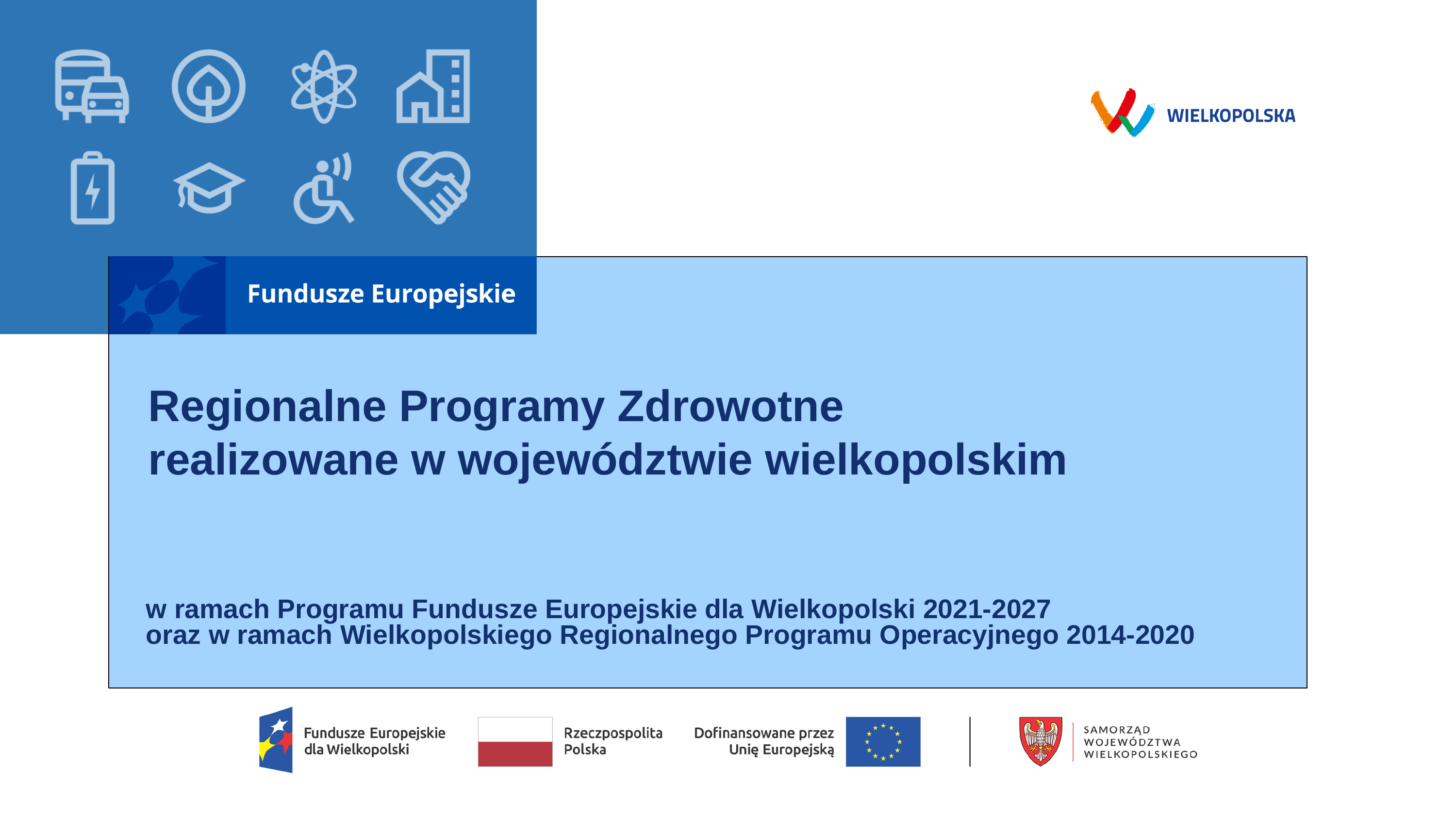

Regionalne Programy Zdrowotne
realizowane w województwie wielkopolskim
w ramach Programu Fundusze Europejskie dla Wielkopolski 2021-2027
oraz w ramach Wielkopolskiego Regionalnego Programu Operacyjnego 2014-2020